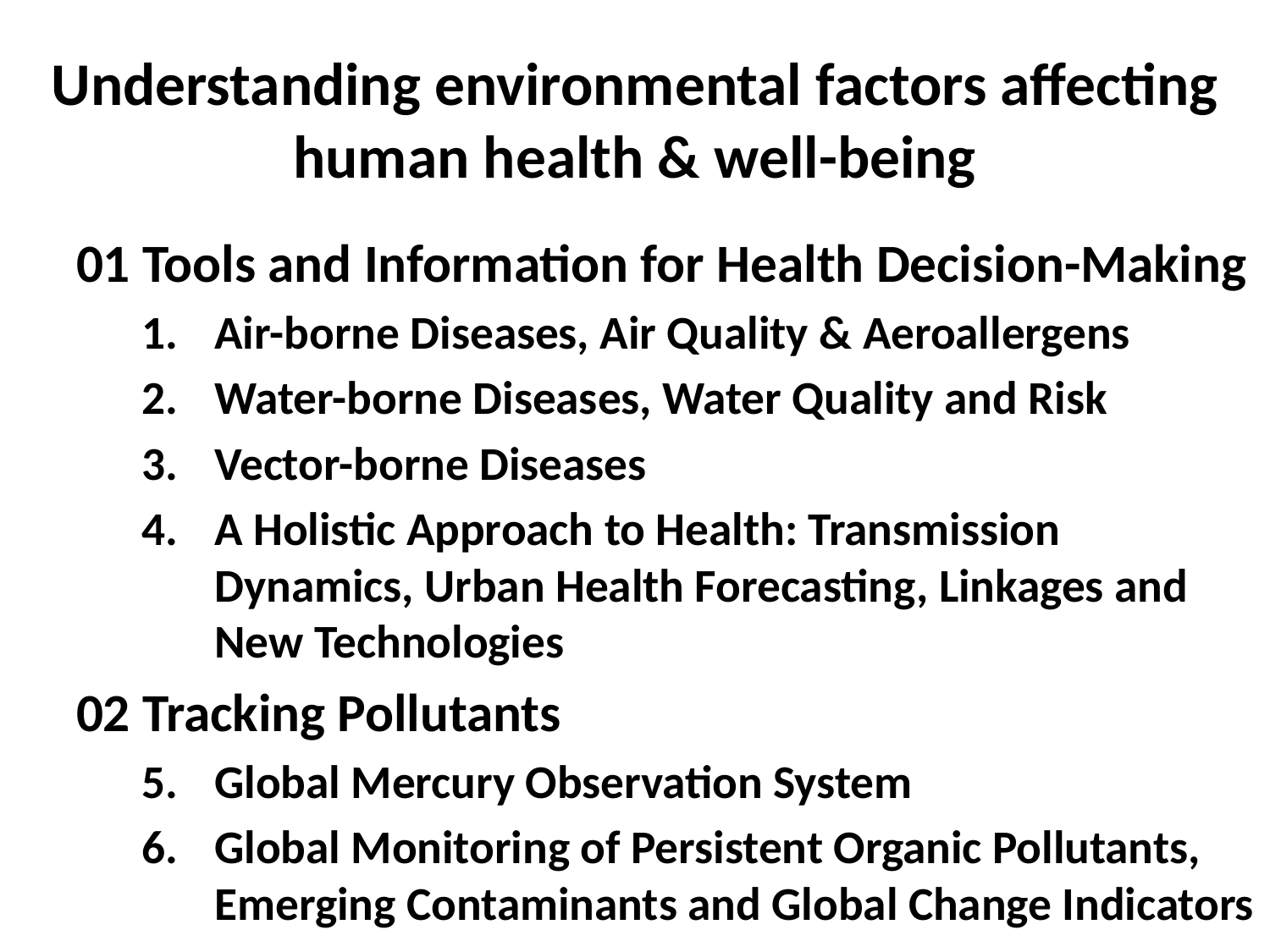

# Understanding environmental factors affecting human health & well-being
01 Tools and Information for Health Decision-Making
Air-borne Diseases, Air Quality & Aeroallergens
Water-borne Diseases, Water Quality and Risk
Vector-borne Diseases
A Holistic Approach to Health: Transmission Dynamics, Urban Health Forecasting, Linkages and New Technologies
02 Tracking Pollutants
Global Mercury Observation System
Global Monitoring of Persistent Organic Pollutants, Emerging Contaminants and Global Change Indicators